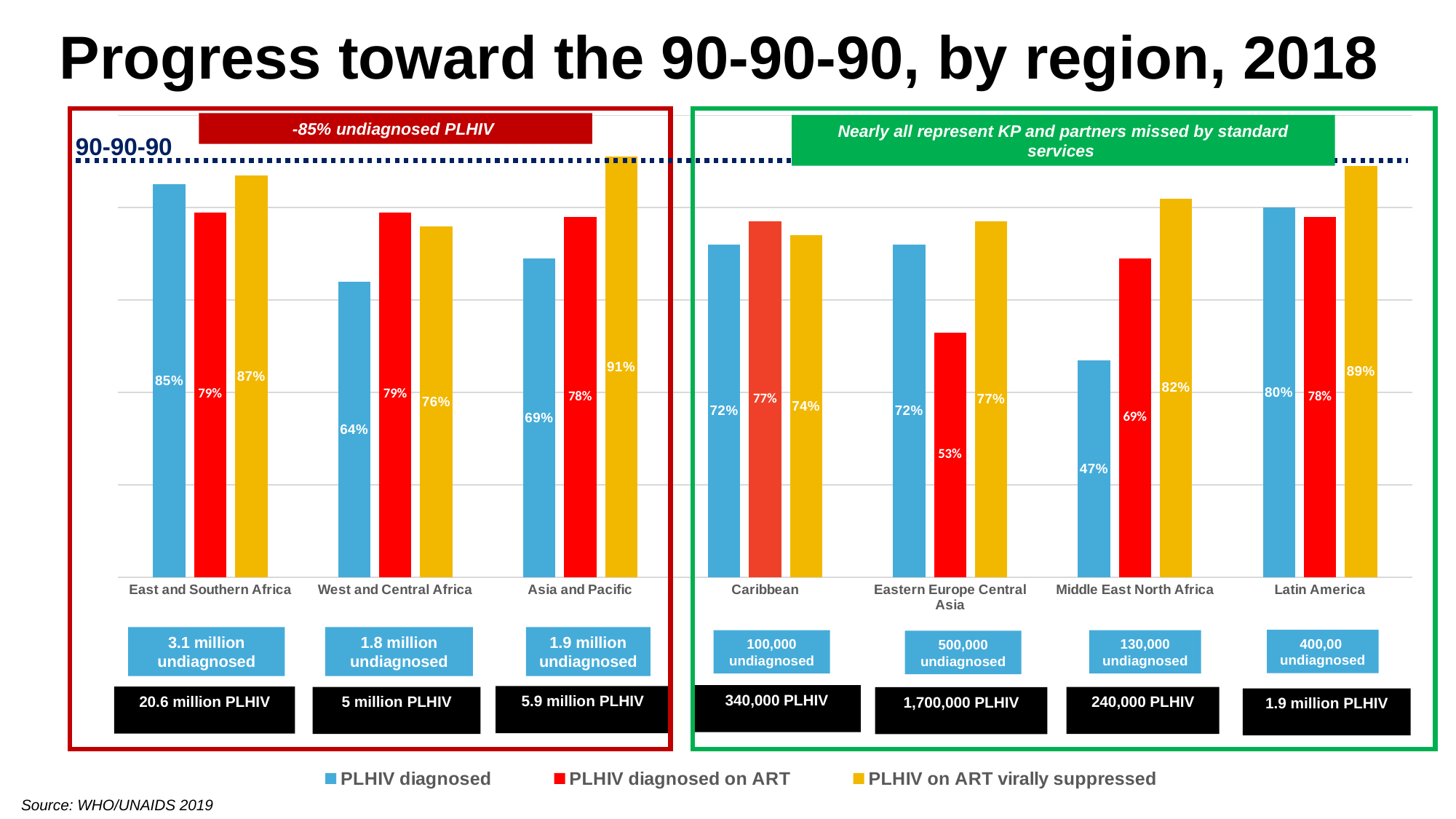

# Progress toward the 90-90-90, by region, 2018

### Chart

| Category | PLHIV diagnosed | PLHIV diagnosed on ART | PLHIV on ART virally suppressed |
|---|---|---|---|
| East and Southern Africa | 0.85 | 0.79 | 0.87 |
| West and Central Africa | 0.64 | 0.79 | 0.76 |
| Asia and Pacific | 0.69 | 0.78 | 0.91 |
| Caribbean | 0.72 | 0.77 | 0.74 |
| Eastern Europe Central Asia | 0.72 | 0.53 | 0.77 |
| Middle East North Africa | 0.47 | 0.69 | 0.82 |
| Latin America | 0.8 | 0.78 | 0.89 |

-85% undiagnosed PLHIV
Nearly all represent KP and partners missed by standard services
90-90-90
3.1 million
undiagnosed
1.8 million undiagnosed
1.9 million undiagnosed
400,00
undiagnosed
100,000
undiagnosed
130,000 undiagnosed
500,000
undiagnosed
340,000 PLHIV

5.9 million PLHIV

20.6 million PLHIV

5 million PLHIV

240,000 PLHIV

1,700,000 PLHIV

1.9 million PLHIV

Source: WHO/UNAIDS 2019